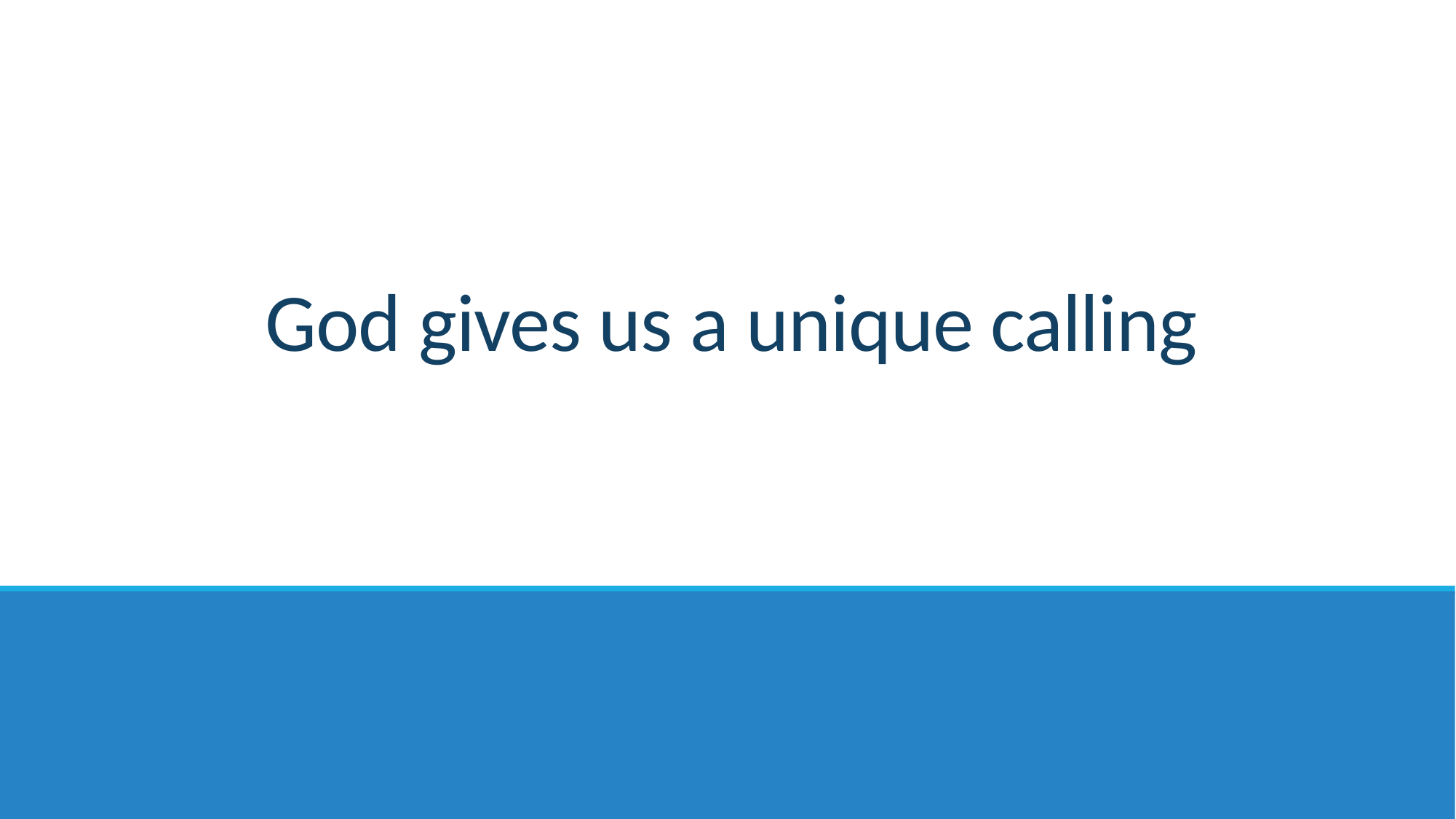

# God gives us a unique calling